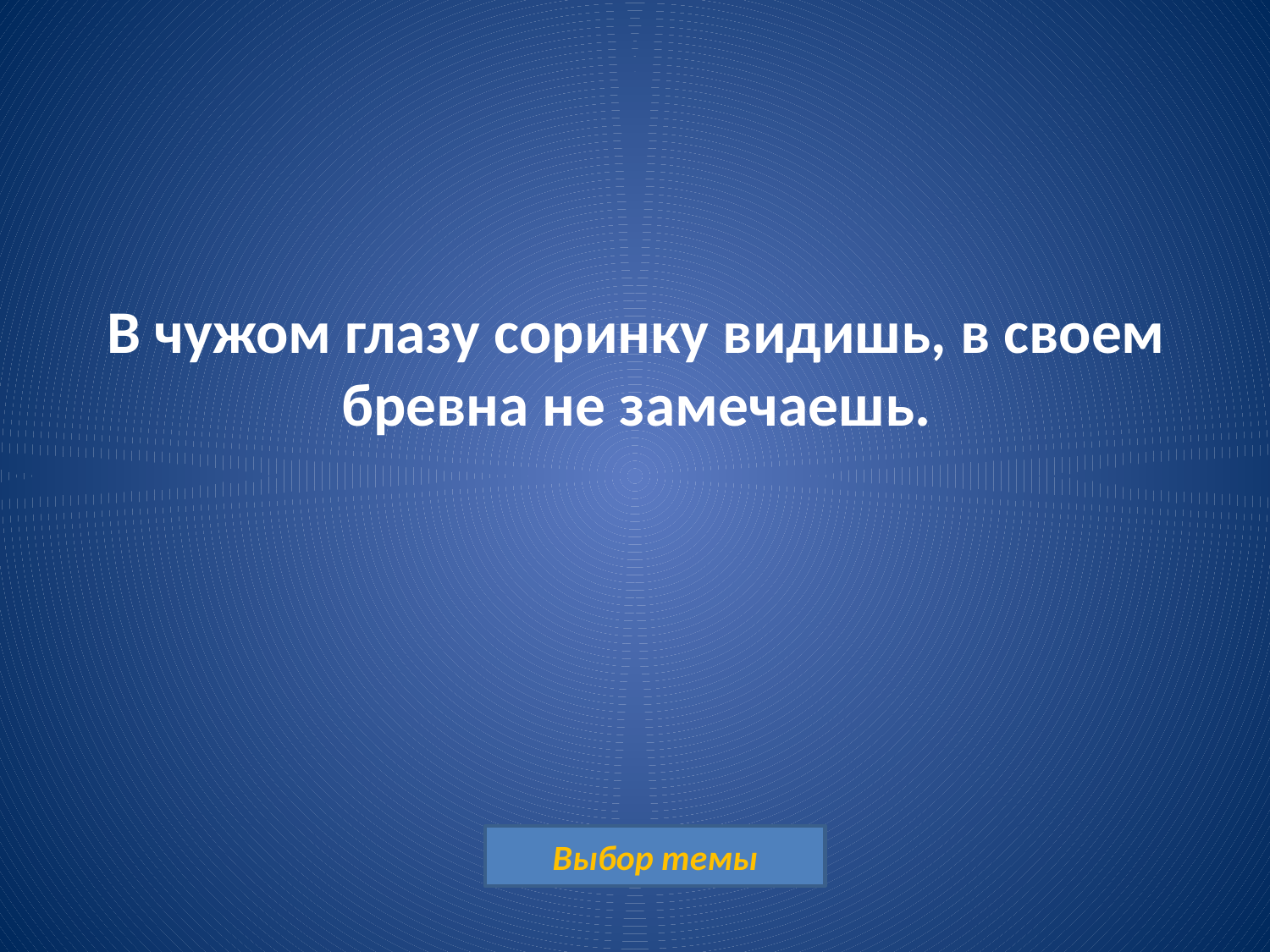

# В чужом глазу соринку видишь, в своем бревна не замечаешь.